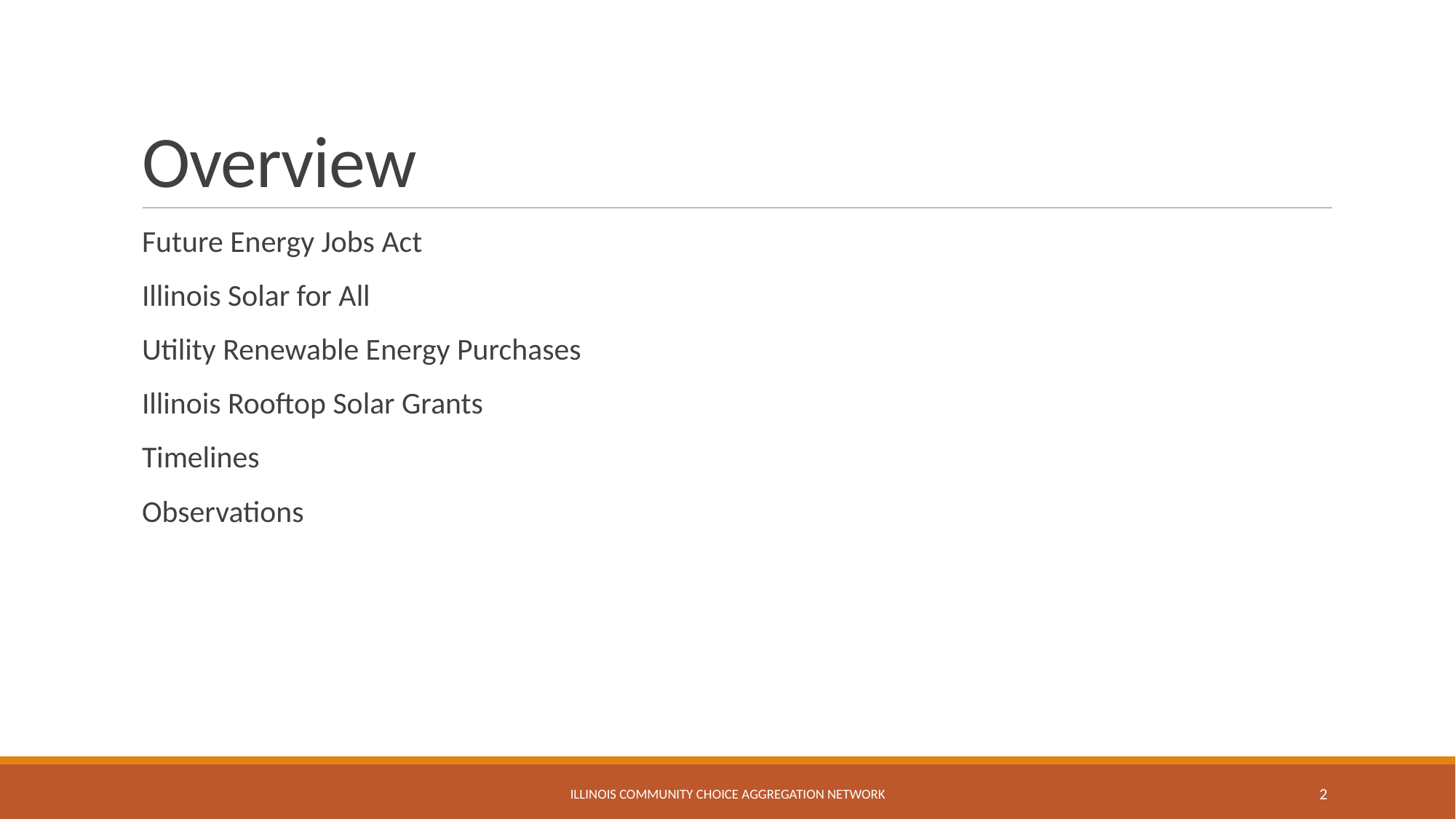

# Overview
Future Energy Jobs Act
Illinois Solar for All
Utility Renewable Energy Purchases
Illinois Rooftop Solar Grants
Timelines
Observations
Illinois community choice aggregation network
2